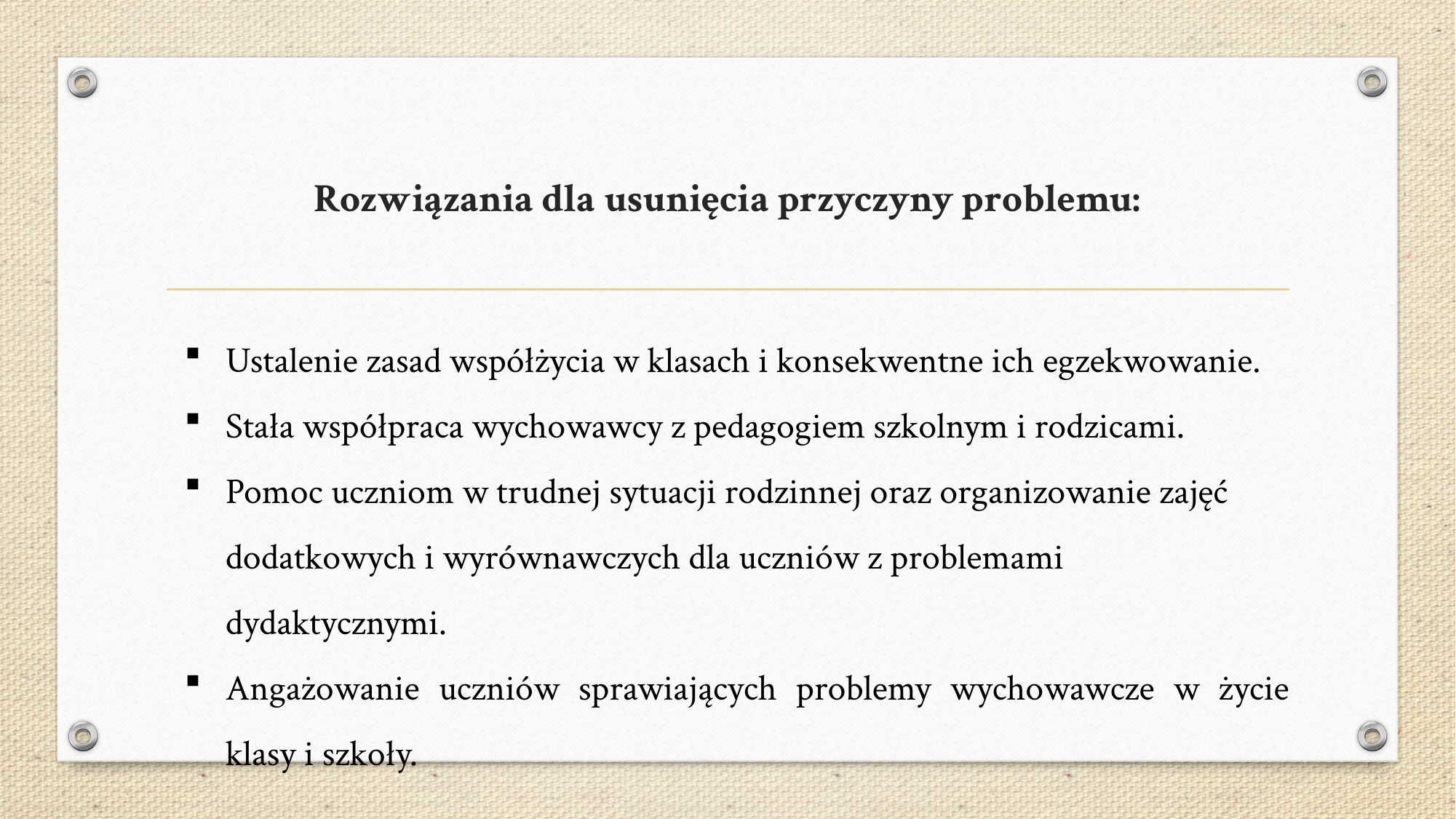

# Rozwiązania dla usunięcia przyczyny problemu:
Ustalenie zasad współżycia w klasach i konsekwentne ich egzekwowanie.
Stała współpraca wychowawcy z pedagogiem szkolnym i rodzicami.
Pomoc uczniom w trudnej sytuacji rodzinnej oraz organizowanie zajęć dodatkowych i wyrównawczych dla uczniów z problemami dydaktycznymi.
Angażowanie uczniów sprawiających problemy wychowawcze w życie klasy i szkoły.